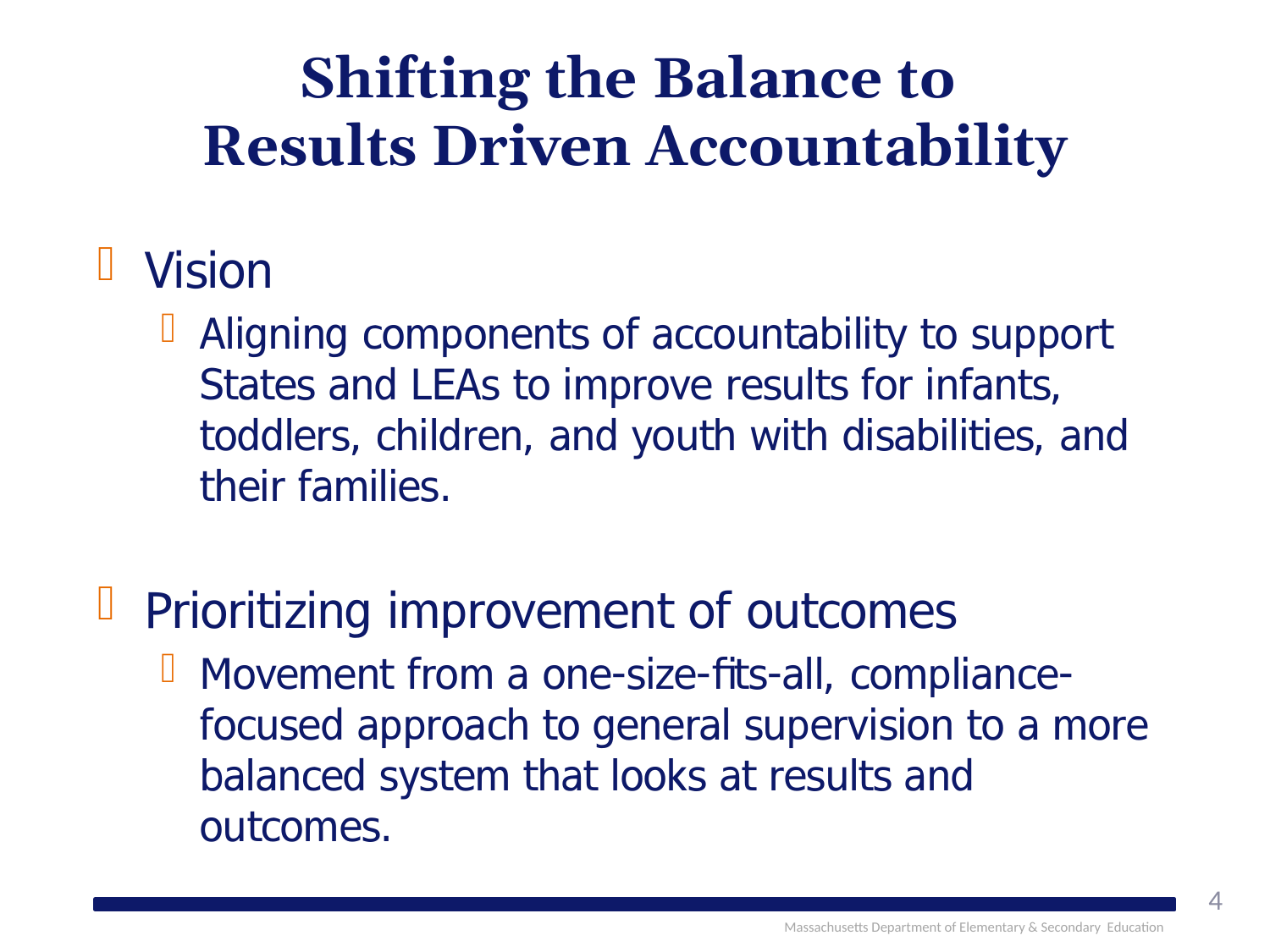

# Shifting the Balance to Results Driven Accountability
Vision
Aligning components of accountability to support States and LEAs to improve results for infants, toddlers, children, and youth with disabilities, and their families.

Prioritizing improvement of outcomes
Movement from a one-size-fits-all, compliance-focused approach to general supervision to a more balanced system that looks at results and outcomes.

4